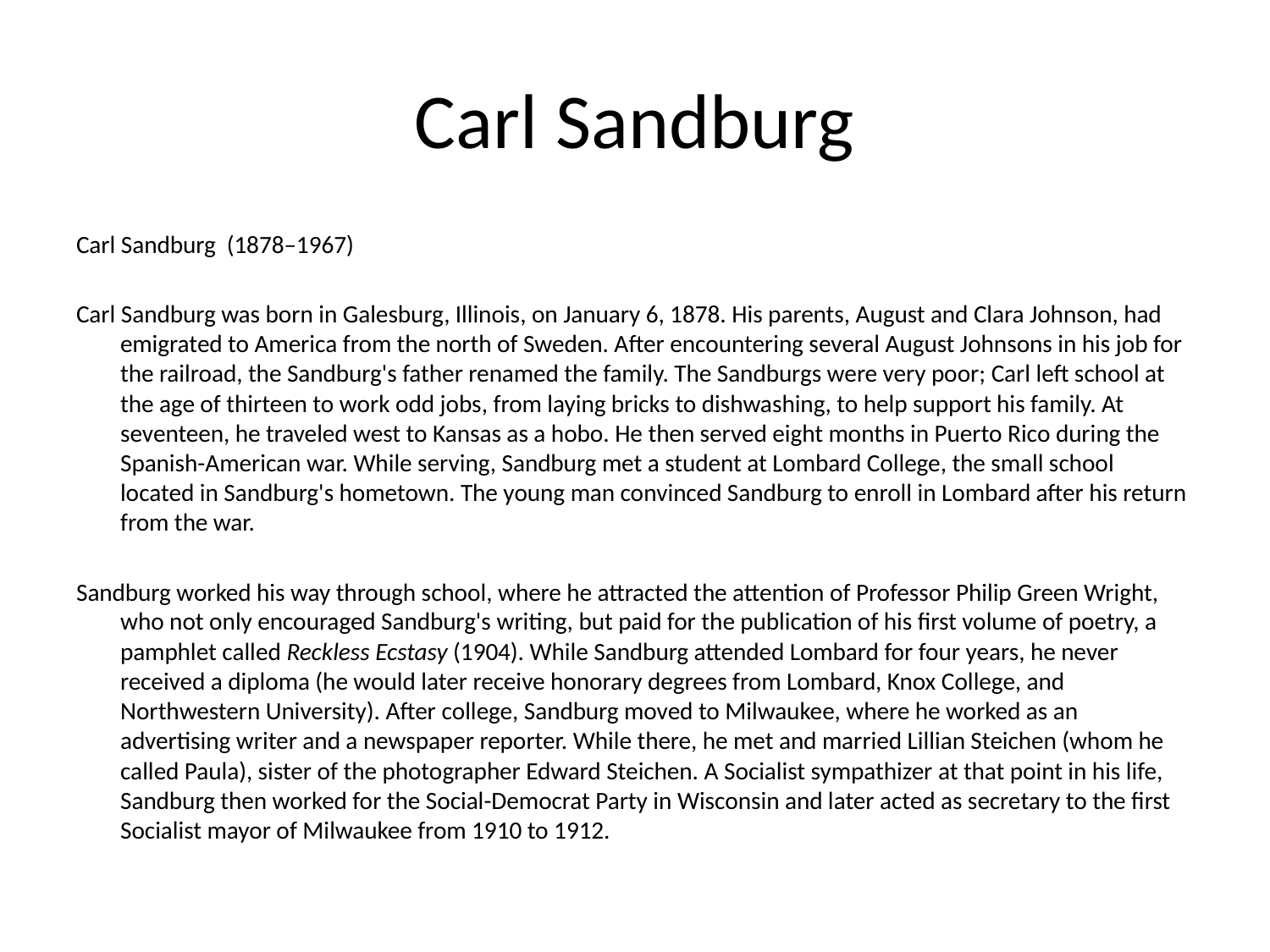

# Carl Sandburg
Carl Sandburg  (1878–1967)

Carl Sandburg was born in Galesburg, Illinois, on January 6, 1878. His parents, August and Clara Johnson, had emigrated to America from the north of Sweden. After encountering several August Johnsons in his job for the railroad, the Sandburg's father renamed the family. The Sandburgs were very poor; Carl left school at the age of thirteen to work odd jobs, from laying bricks to dishwashing, to help support his family. At seventeen, he traveled west to Kansas as a hobo. He then served eight months in Puerto Rico during the Spanish-American war. While serving, Sandburg met a student at Lombard College, the small school located in Sandburg's hometown. The young man convinced Sandburg to enroll in Lombard after his return from the war.

Sandburg worked his way through school, where he attracted the attention of Professor Philip Green Wright, who not only encouraged Sandburg's writing, but paid for the publication of his first volume of poetry, a pamphlet called Reckless Ecstasy (1904). While Sandburg attended Lombard for four years, he never received a diploma (he would later receive honorary degrees from Lombard, Knox College, and Northwestern University). After college, Sandburg moved to Milwaukee, where he worked as an advertising writer and a newspaper reporter. While there, he met and married Lillian Steichen (whom he called Paula), sister of the photographer Edward Steichen. A Socialist sympathizer at that point in his life, Sandburg then worked for the Social-Democrat Party in Wisconsin and later acted as secretary to the first Socialist mayor of Milwaukee from 1910 to 1912.